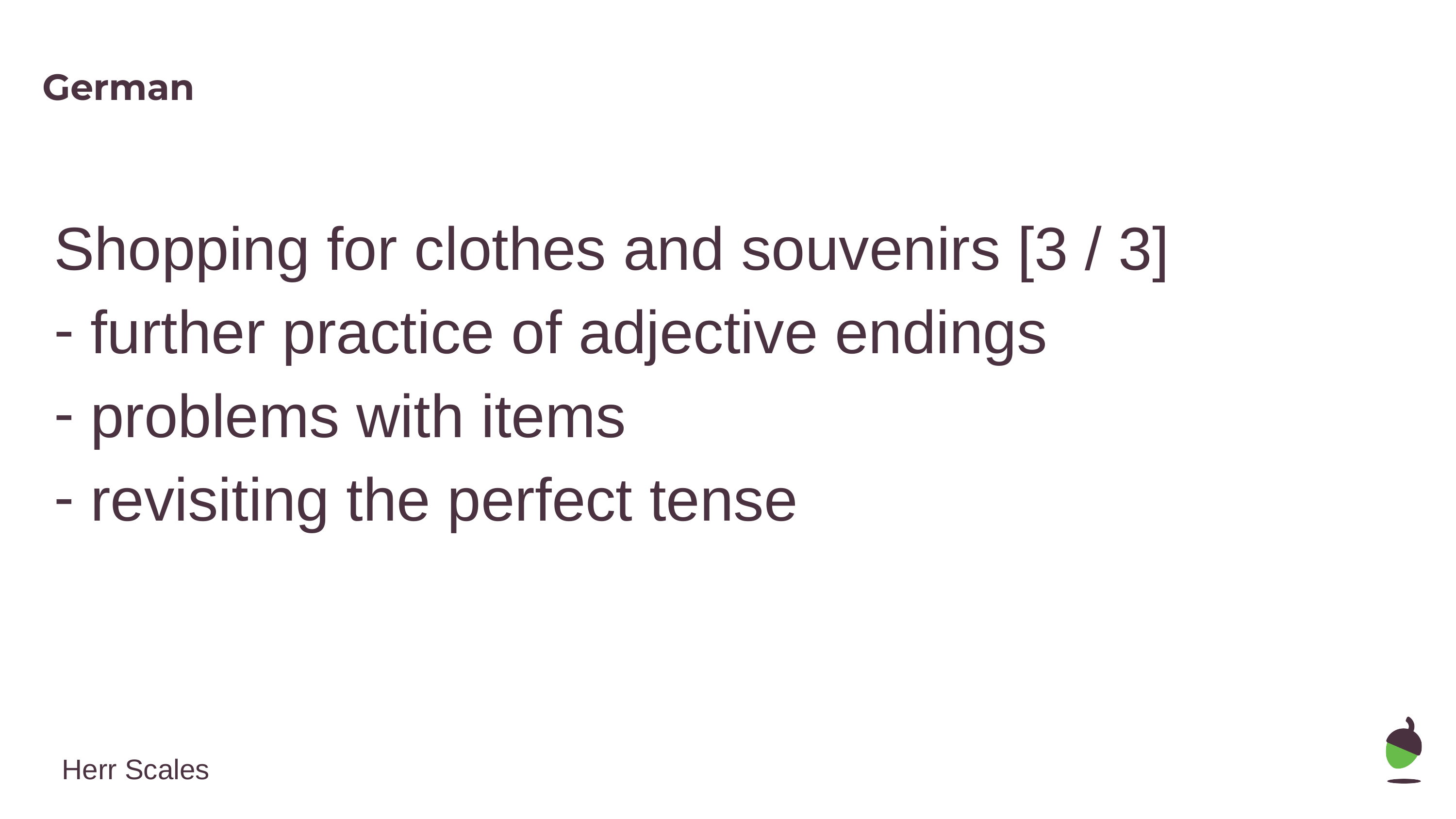

German
Shopping for clothes and souvenirs [3 / 3]
further practice of adjective endings
problems with items
revisiting the perfect tense

Herr Scales